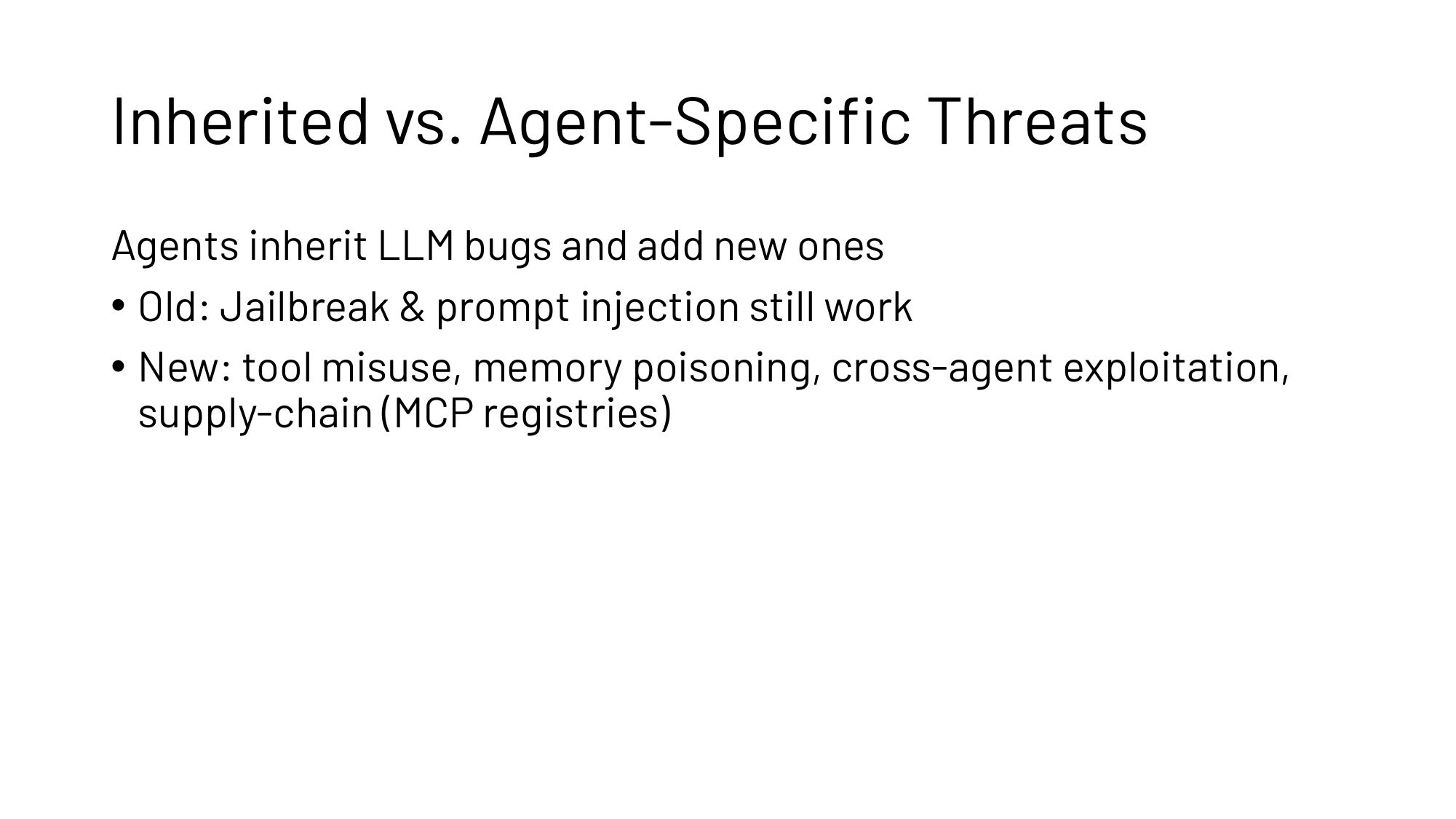

# Inherited vs. Agent-Specific Threats
Agents inherit LLM bugs and add new ones
Old: Jailbreak & prompt injection still work
New: tool misuse, memory poisoning, cross-agent exploitation, supply-chain (MCP registries)